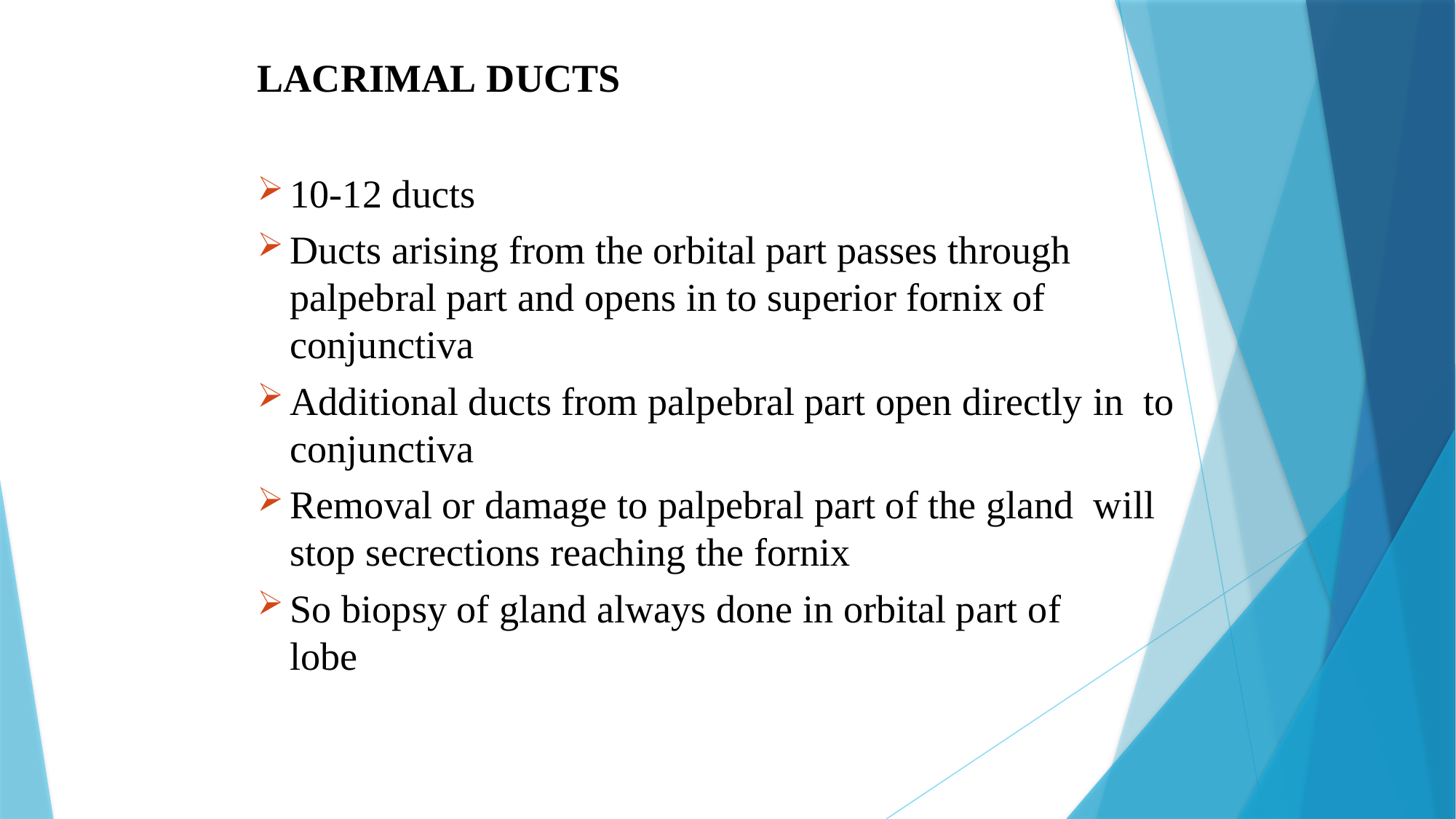

LACRIMAL DUCTS

10-12 ducts
Ducts arising from the orbital part passes through  palpebral part and opens in to superior fornix of  conjunctiva
Additional ducts from palpebral part open directly in  to conjunctiva
Removal or damage to palpebral part of the gland  will stop secrections reaching the fornix
So biopsy of gland always done in orbital part of  lobe